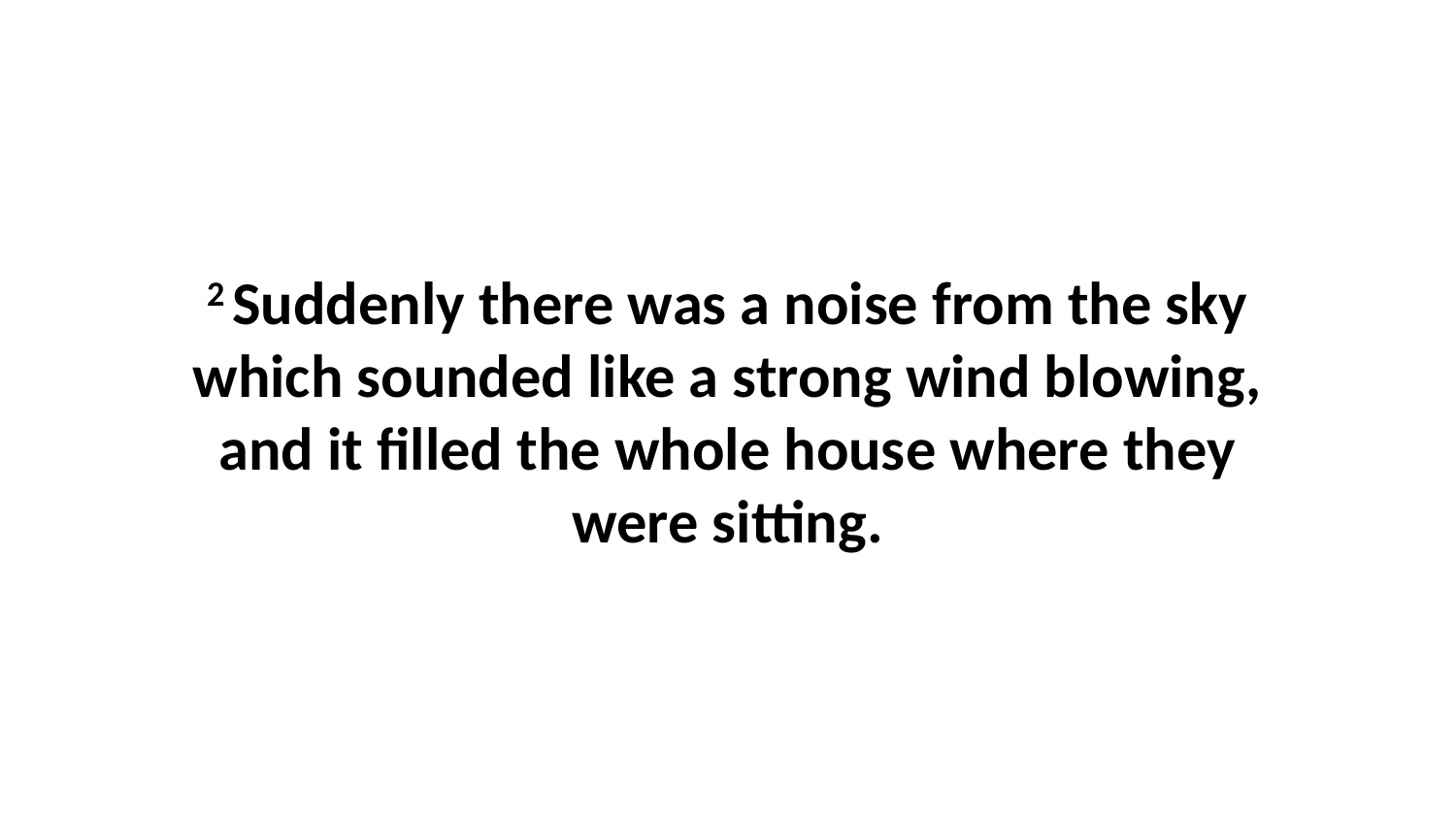

2 Suddenly there was a noise from the sky which sounded like a strong wind blowing, and it filled the whole house where they were sitting.